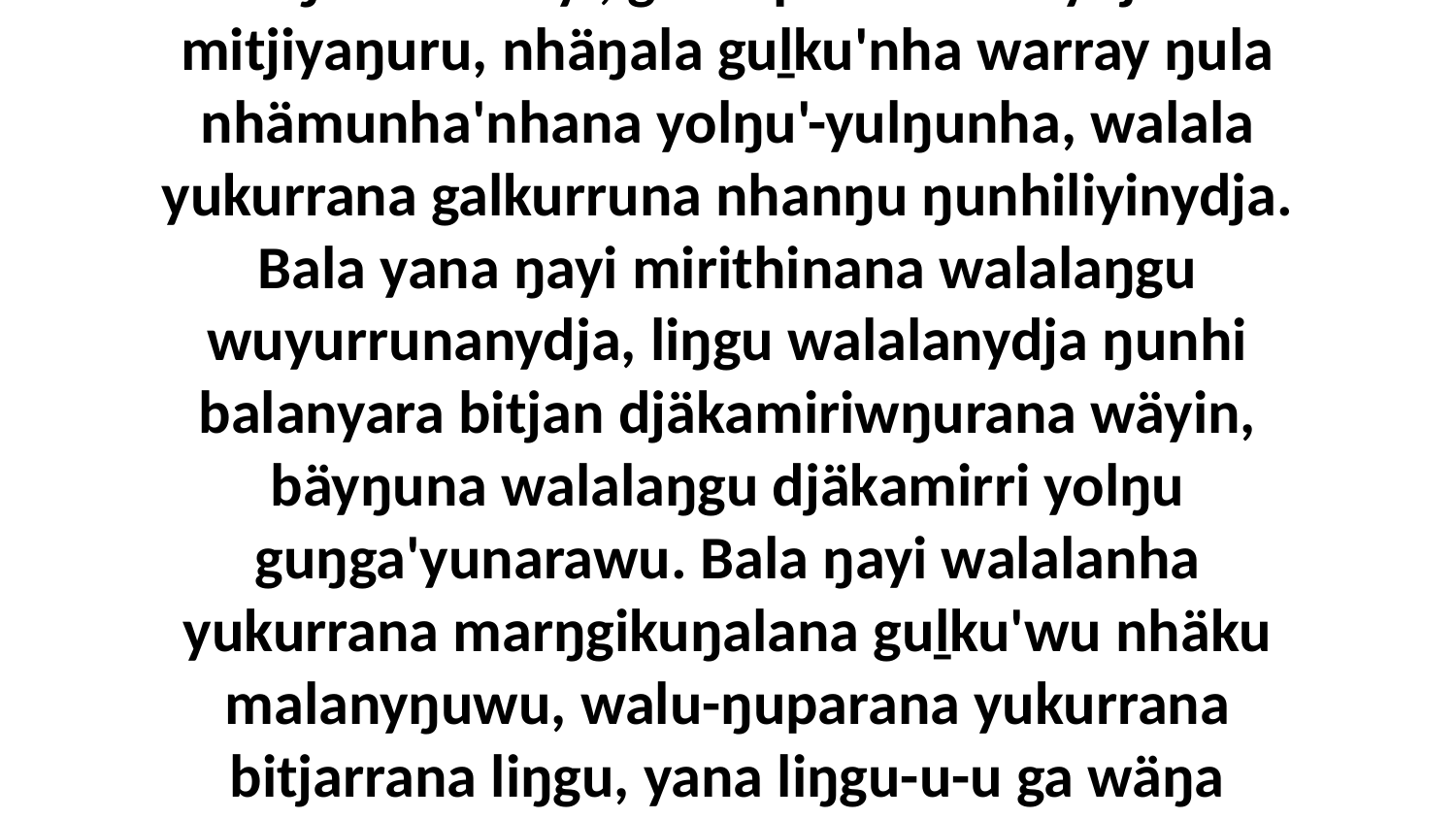

34 Ga ŋunhi ŋayi Djesu dhawaṯthurrunanydja ŋunhimalayi, ga wapthurrunanydja mitjiyaŋuru, nhäŋala guḻku'nha warray ŋula nhämunha'nhana yolŋu'-yulŋunha, walala yukurrana galkurruna nhanŋu ŋunhiliyinydja. Bala yana ŋayi mirithinana walalaŋgu wuyurrunanydja, liŋgu walalanydja ŋunhi balanyara bitjan djäkamiriwŋurana wäyin, bäyŋuna walalaŋgu djäkamirri yolŋu guŋga'yunarawu. Bala ŋayi walalanha yukurrana marŋgikuŋalana guḻku'wu nhäku malanyŋuwu, walu-ŋuparana yukurrana bitjarrana liŋgu, yana liŋgu-u-u ga wäŋa ŋunhi milmitjpayinana, munhakuyinana marrtjina.